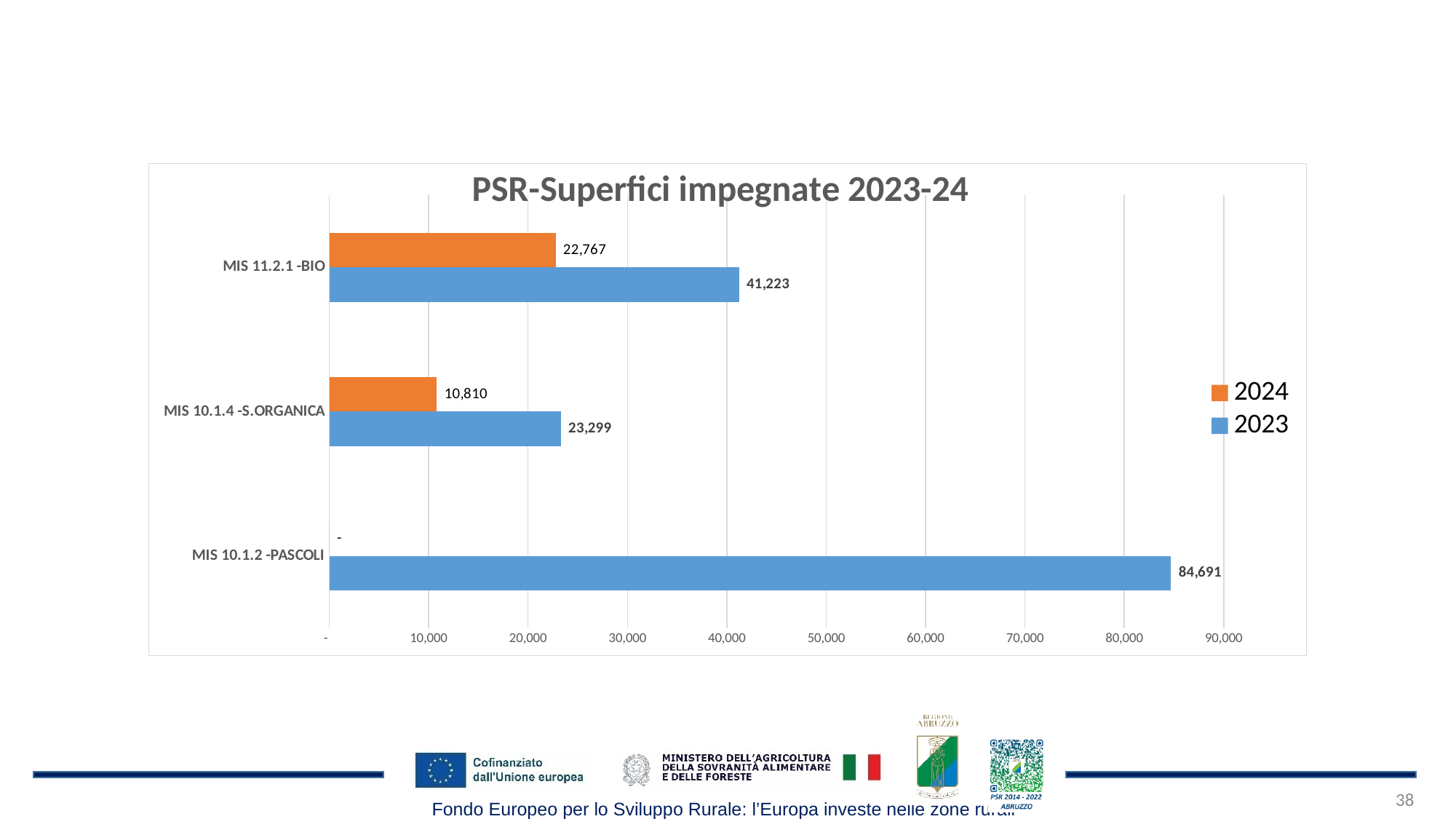

### Chart: PSR-Superfici impegnate 2023-24

| Category | 2023 | 2024 |
|---|---|---|
| MIS 10.1.2 -PASCOLI | 84691.27739999993 | 0.0 |
| MIS 10.1.4 -S.ORGANICA | 23298.700700000027 | 10809.7445 |
| MIS 11.2.1 -BIO | 41222.68940000002 | 22767.06310000001 |